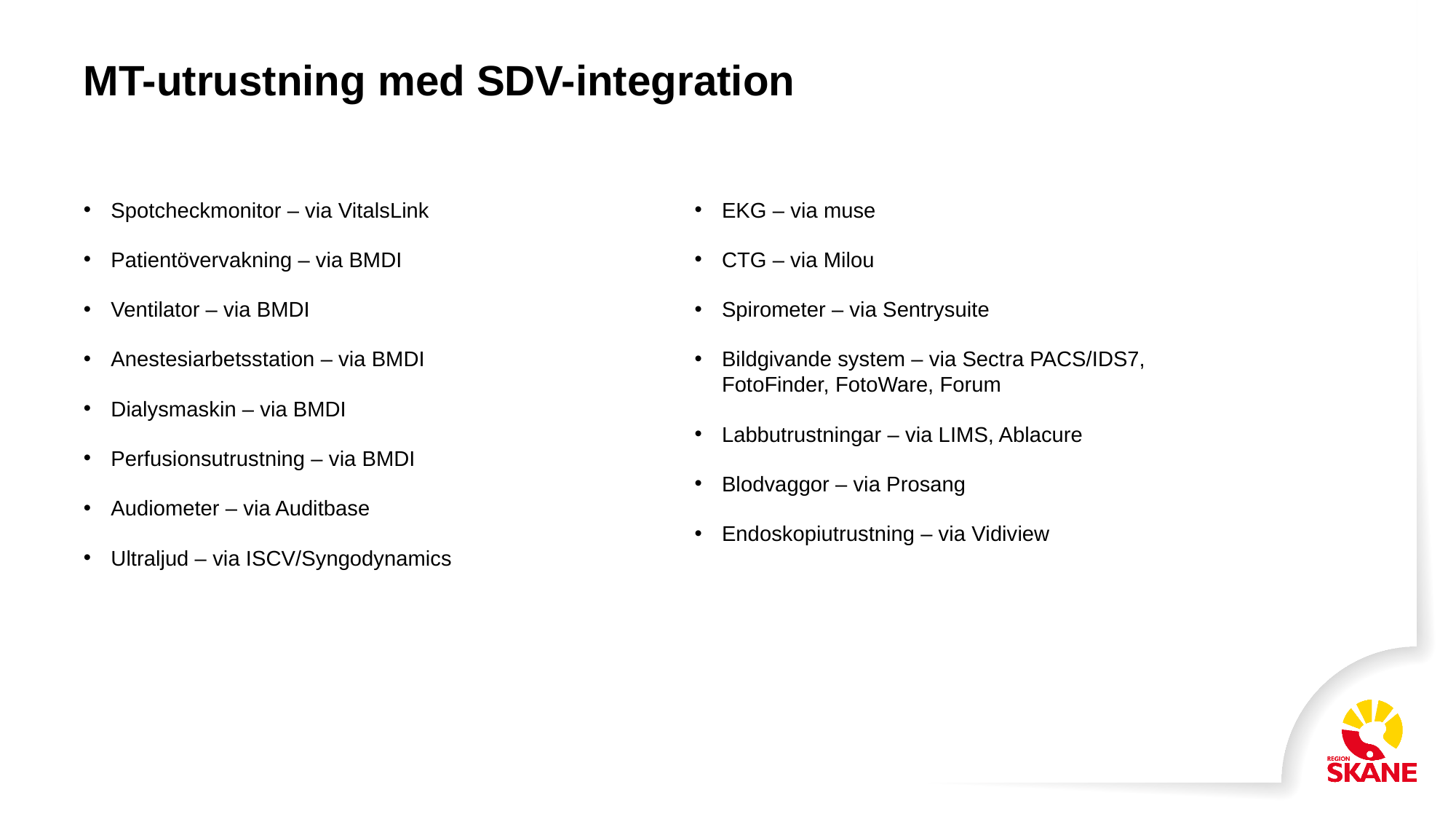

# MT-utrustning med SDV-integration
Spotcheckmonitor – via VitalsLink
Patientövervakning – via BMDI
Ventilator – via BMDI
Anestesiarbetsstation – via BMDI
Dialysmaskin – via BMDI
Perfusionsutrustning – via BMDI
Audiometer – via Auditbase
Ultraljud – via ISCV/Syngodynamics

EKG – via muse
CTG – via Milou
Spirometer – via Sentrysuite
Bildgivande system – via Sectra PACS/IDS7, FotoFinder, FotoWare, Forum
Labbutrustningar – via LIMS, Ablacure
Blodvaggor – via Prosang
Endoskopiutrustning – via Vidiview